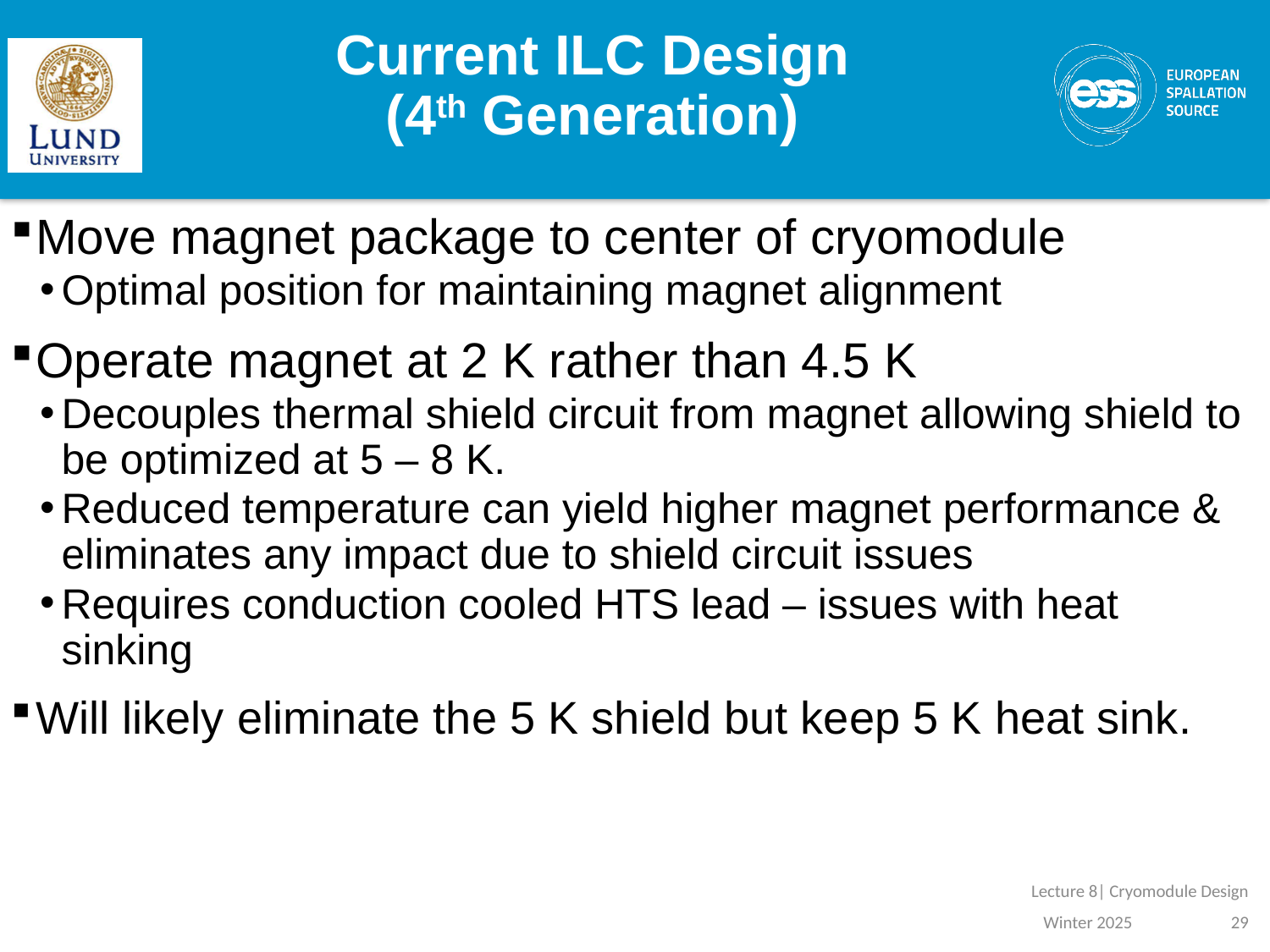

# Current ILC Design (4th Generation)
Move magnet package to center of cryomodule
Optimal position for maintaining magnet alignment
Operate magnet at 2 K rather than 4.5 K
Decouples thermal shield circuit from magnet allowing shield to be optimized at 5 – 8 K.
Reduced temperature can yield higher magnet performance & eliminates any impact due to shield circuit issues
Requires conduction cooled HTS lead – issues with heat sinking
Will likely eliminate the 5 K shield but keep 5 K heat sink.

Lecture 8| Cryomodule Design
Winter 2025
29